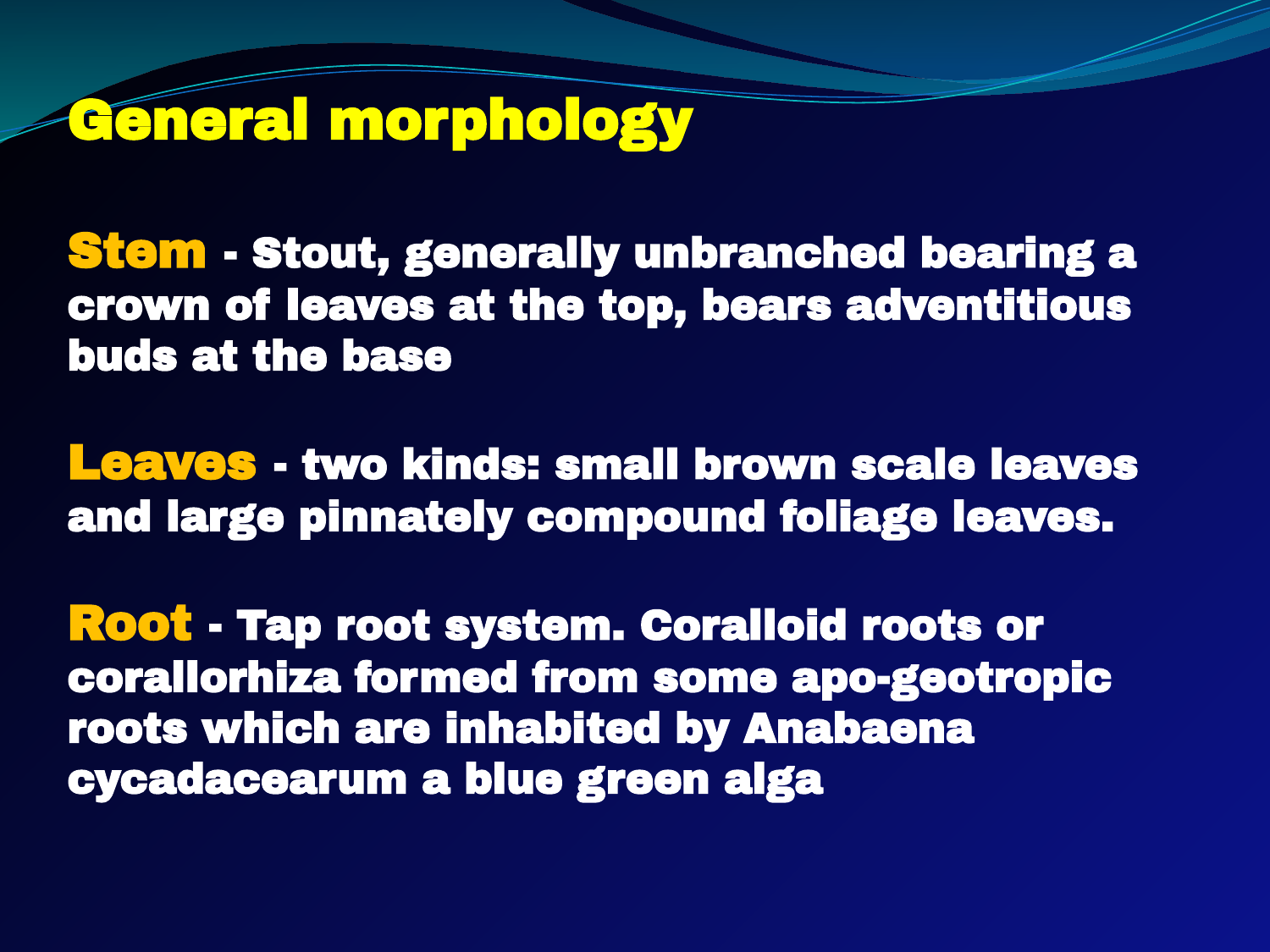

General morphology

Stem - Stout, generally unbranched bearing a crown of leaves at the top, bears adventitious buds at the base

Leaves - two kinds: small brown scale leaves and large pinnately compound foliage leaves.

Root - Tap root system. Coralloid roots or corallorhiza formed from some apo-geotropic roots which are inhabited by Anabaena cycadacearum a blue green alga